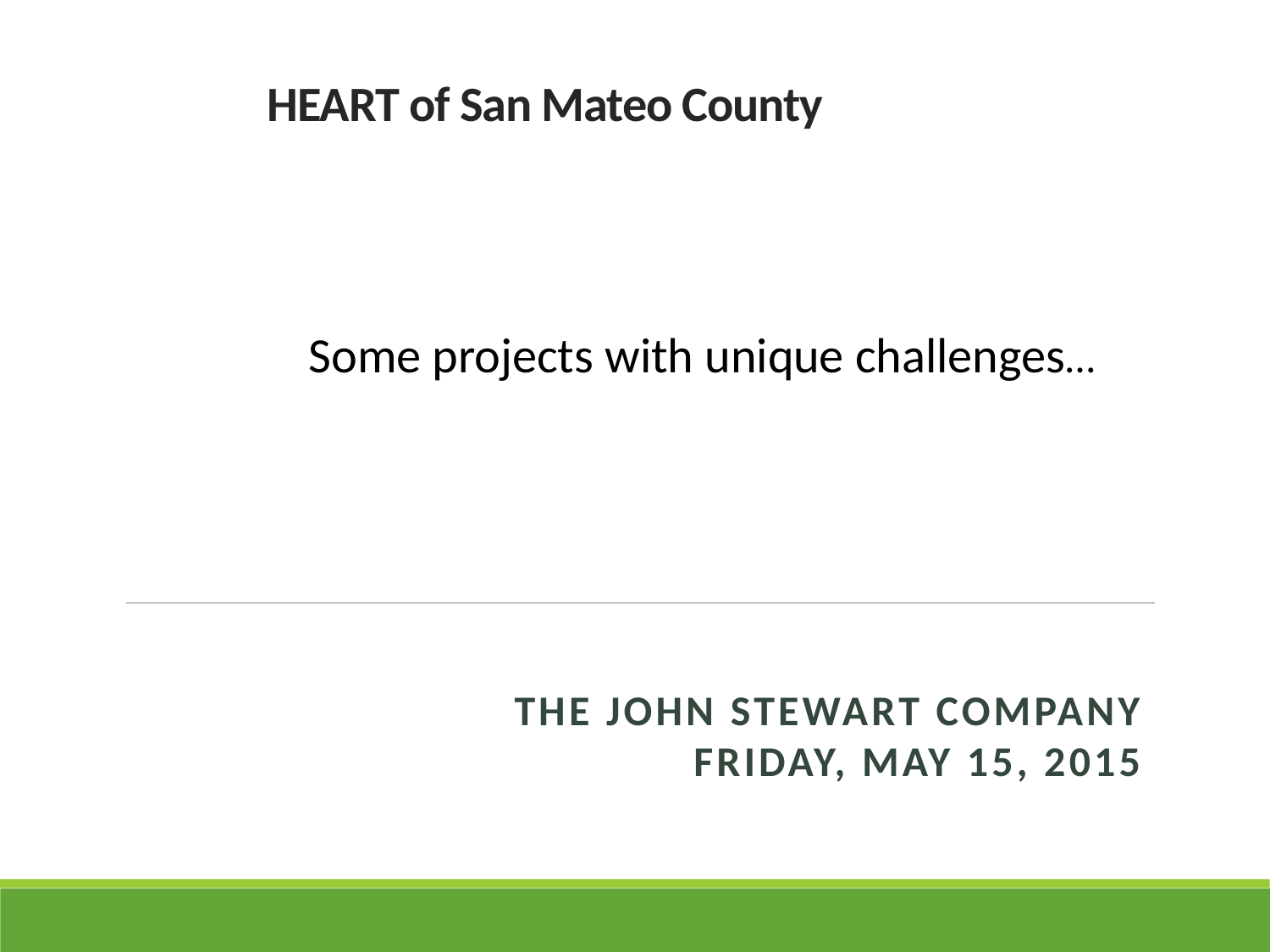

# HEART of San Mateo County
Some projects with unique challenges…
The John Stewart Company
Friday, May 15, 2015